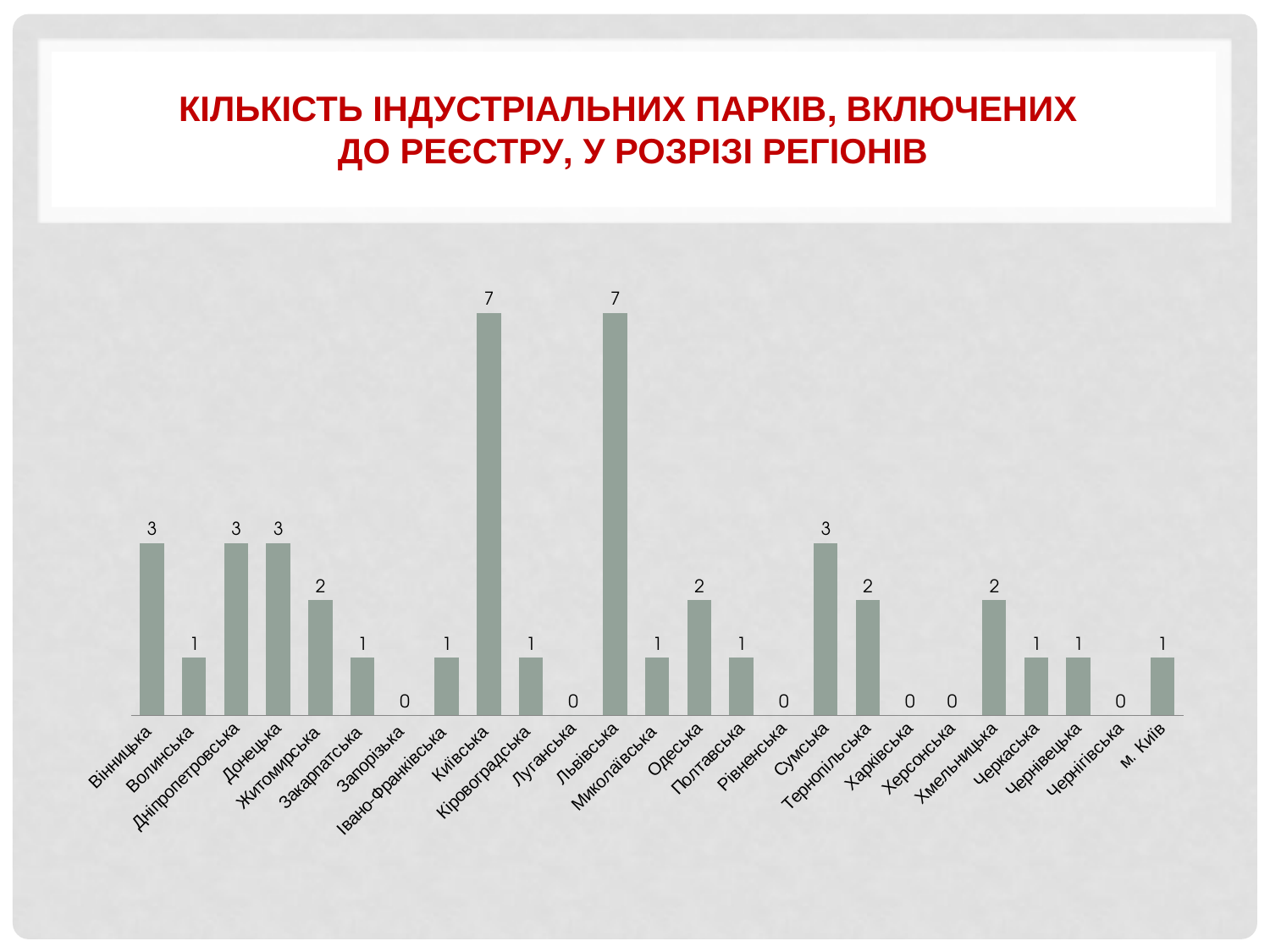

# Кількість індустріальних парків, включених до Реєстру, у розрізі регіонів

### Chart

| Category |  |
|---|---|
| Вінницька  | 3.0 |
| Волинська  | 1.0 |
| Дніпропетровська | 3.0 |
| Донецька | 3.0 |
| Житомирська  | 2.0 |
| Закарпатська  | 1.0 |
| Запорізька  | 0.0 |
| Івано-Франківська  | 1.0 |
| Київська  | 7.0 |
| Кіровоградська  | 1.0 |
| Луганська | 0.0 |
| Львівська | 7.0 |
| Миколаївська  | 1.0 |
| Одеська | 2.0 |
| Полтавська | 1.0 |
| Рівненська | 0.0 |
| Сумська | 3.0 |
| Тернопільська | 2.0 |
| Харківська | 0.0 |
| Херсонська | 0.0 |
| Хмельницька | 2.0 |
| Черкаська | 1.0 |
| Чернівецька | 1.0 |
| Чернігівська | 0.0 |
| м. Київ | 1.0 |